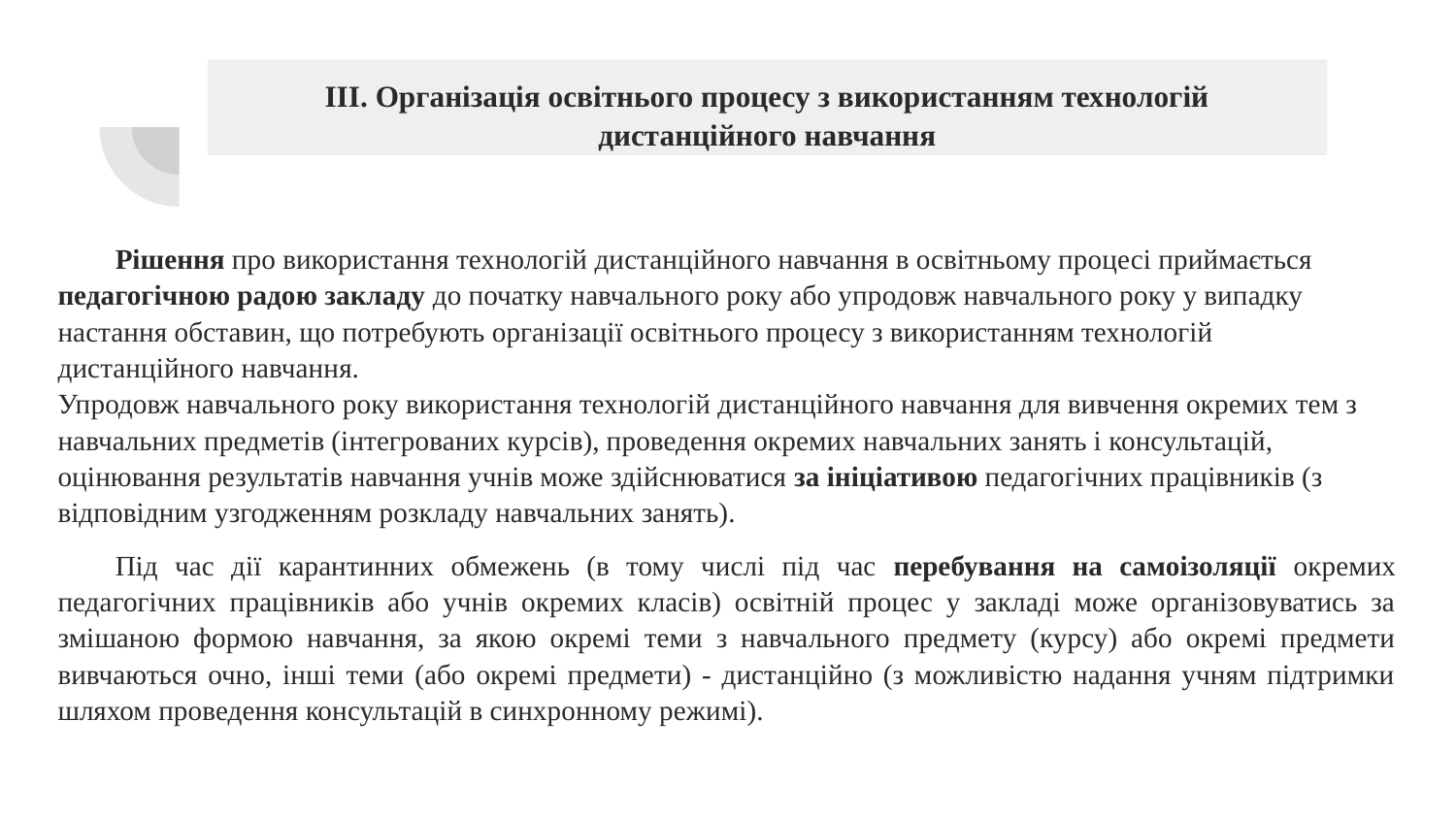

# IІI. Організація освітнього процесу з використанням технологій дистанційного навчання
Рішення про використання технологій дистанційного навчання в освітньому процесі приймається педагогічною радою закладу до початку навчального року або упродовж навчального року у випадку настання обставин, що потребують організації освітнього процесу з використанням технологій дистанційного навчання.
Упродовж навчального року використання технологій дистанційного навчання для вивчення окремих тем з навчальних предметів (інтегрованих курсів), проведення окремих навчальних занять і консультацій, оцінювання результатів навчання учнів може здійснюватися за ініціативою педагогічних працівників (з відповідним узгодженням розкладу навчальних занять).
Під час дії карантинних обмежень (в тому числі під час перебування на самоізоляції окремих педагогічних працівників або учнів окремих класів) освітній процес у закладі може організовуватись за змішаною формою навчання, за якою окремі теми з навчального предмету (курсу) або окремі предмети вивчаються очно, інші теми (або окремі предмети) - дистанційно (з можливістю надання учням підтримки шляхом проведення консультацій в синхронному режимі).